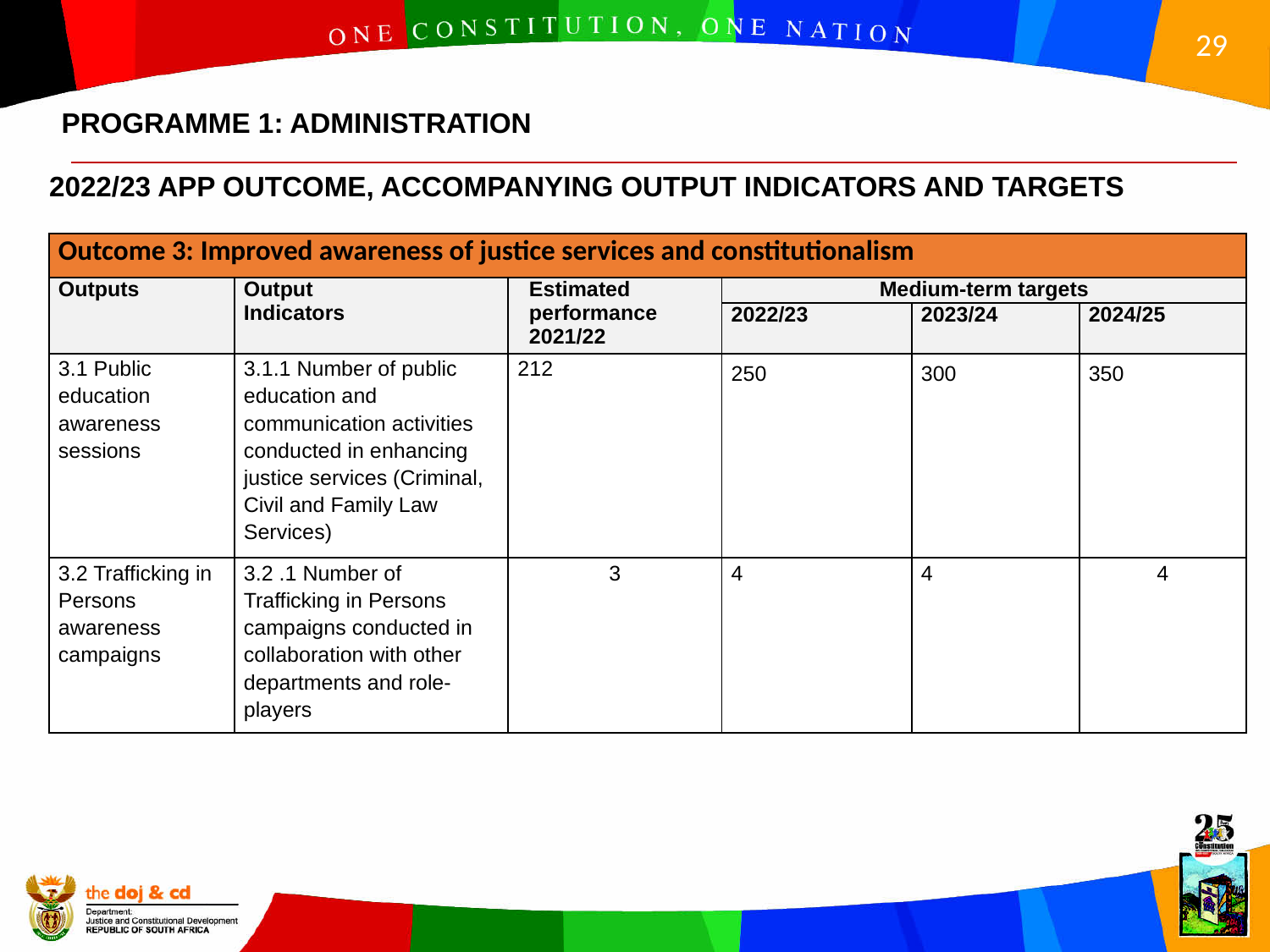

PROGRAMME 1: ADMINISTRATION
 2022/23 APP OUTCOME, ACCOMPANYING OUTPUT INDICATORS AND TARGETS

| Outcome 3: Improved awareness of justice services and constitutionalism |  |  |  |  |  |
| --- | --- | --- | --- | --- | --- |
| Outputs | Output Indicators | Estimated performance 2021/22 | Medium-term targets |  |  |
|  |  |  | 2022/23 | 2023/24 | 2024/25 |
| 3.1 Public education awareness sessions | 3.1.1 Number of public education and communication activities conducted in enhancing justice services (Criminal, Civil and Family Law Services) | 212 | 250 | 300 | 350 |
| 3.2 Trafficking in Persons awareness campaigns | 3.2 .1 Number of Trafficking in Persons campaigns conducted in collaboration with other departments and role-players | 3 | 4 | 4 | 4 |